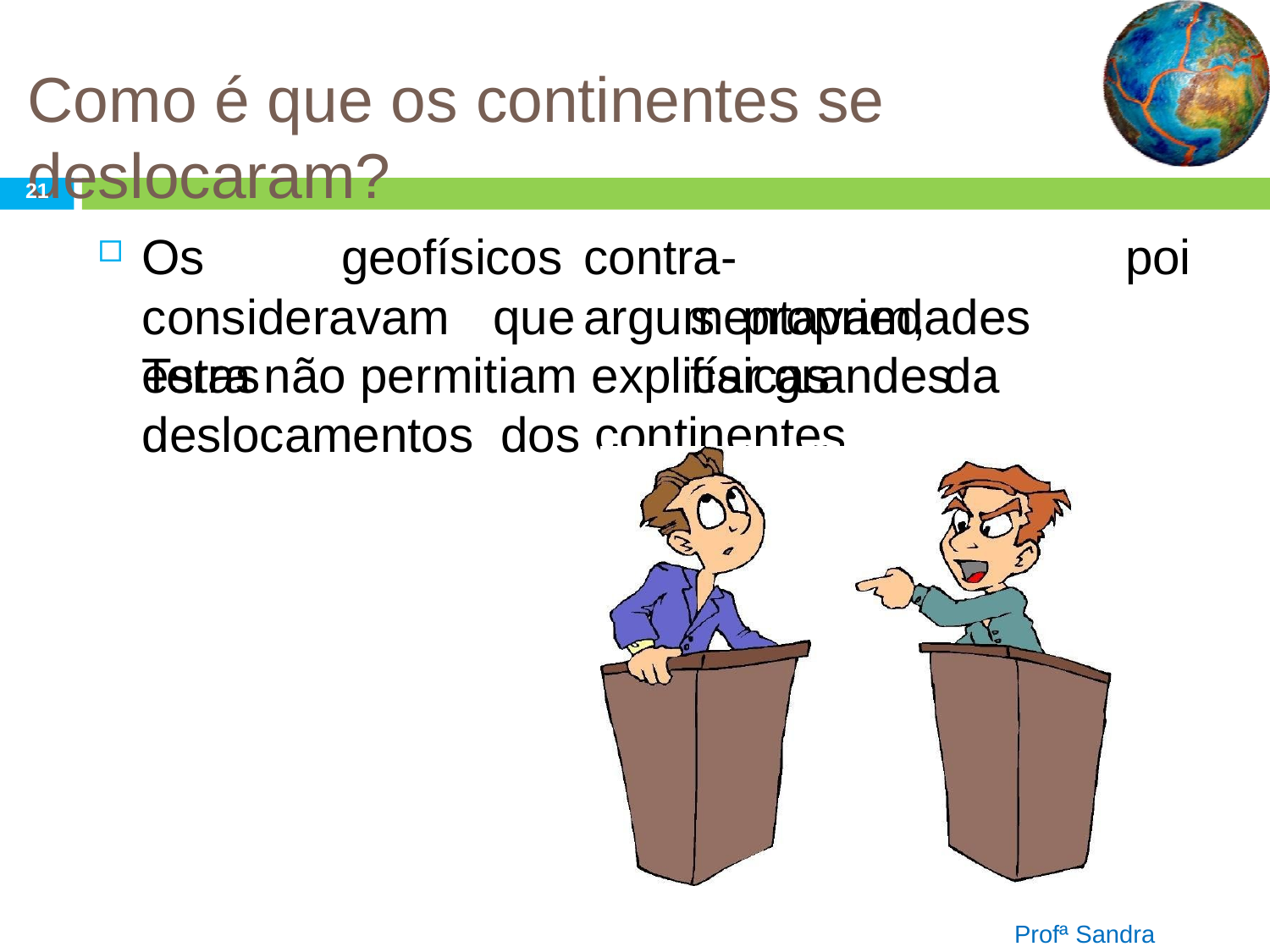

# Como é que os continentes se deslocaram?
21
Os	geofísicos  consideravam	que	estas
contra-argumentavam,
pois  propriedades	físicas	da
Terra não permitiam explicar grandes deslocamentos  dos continentes.

Profª Sandra Nascimento